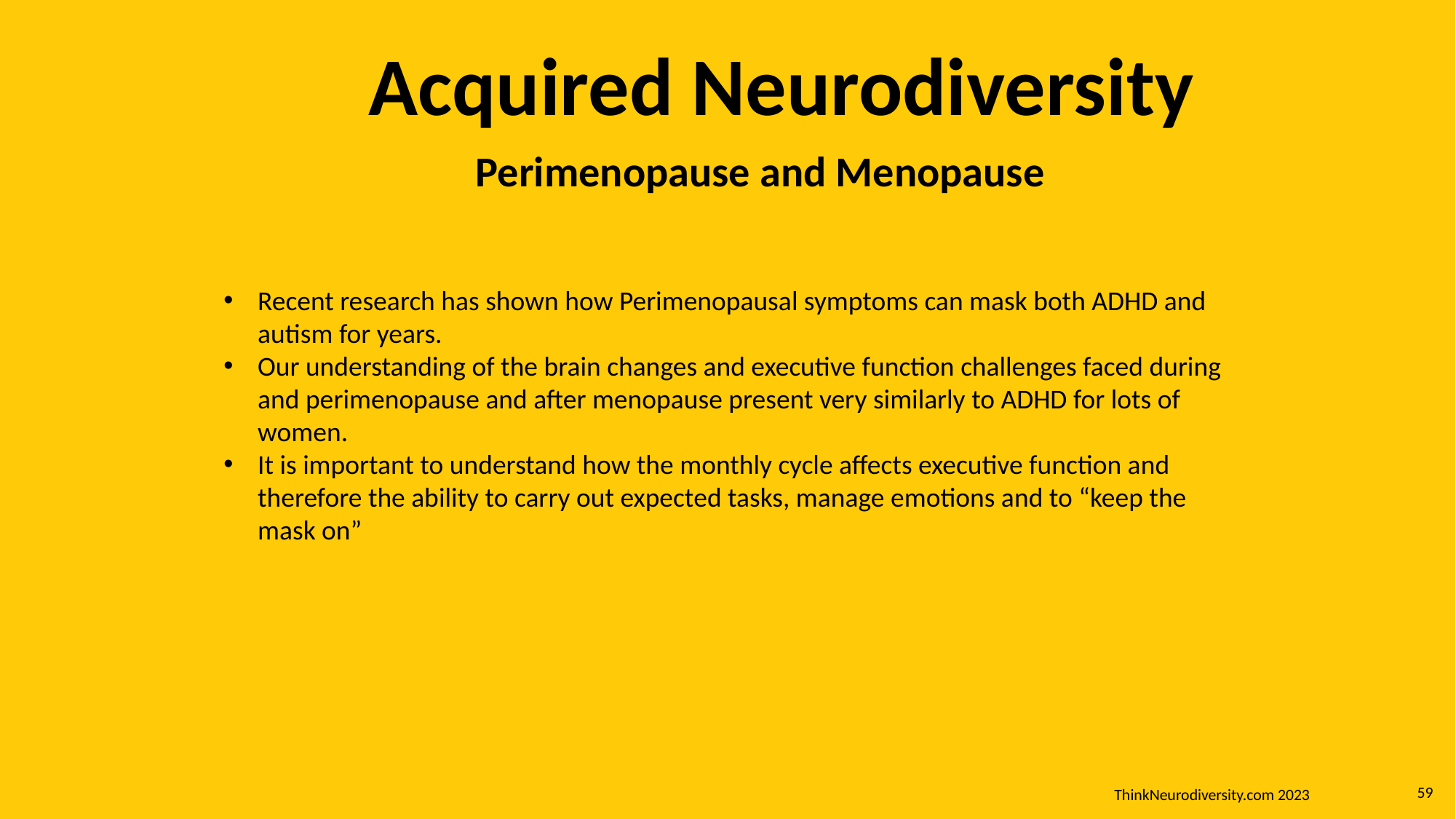

Acquired Neurodiversity
Perimenopause and Menopause
Recent research has shown how Perimenopausal symptoms can mask both ADHD and autism for years.
Our understanding of the brain changes and executive function challenges faced during and perimenopause and after menopause present very similarly to ADHD for lots of women.
It is important to understand how the monthly cycle affects executive function and therefore the ability to carry out expected tasks, manage emotions and to “keep the mask on”

ThinkNeurodiversity.com 2023
59